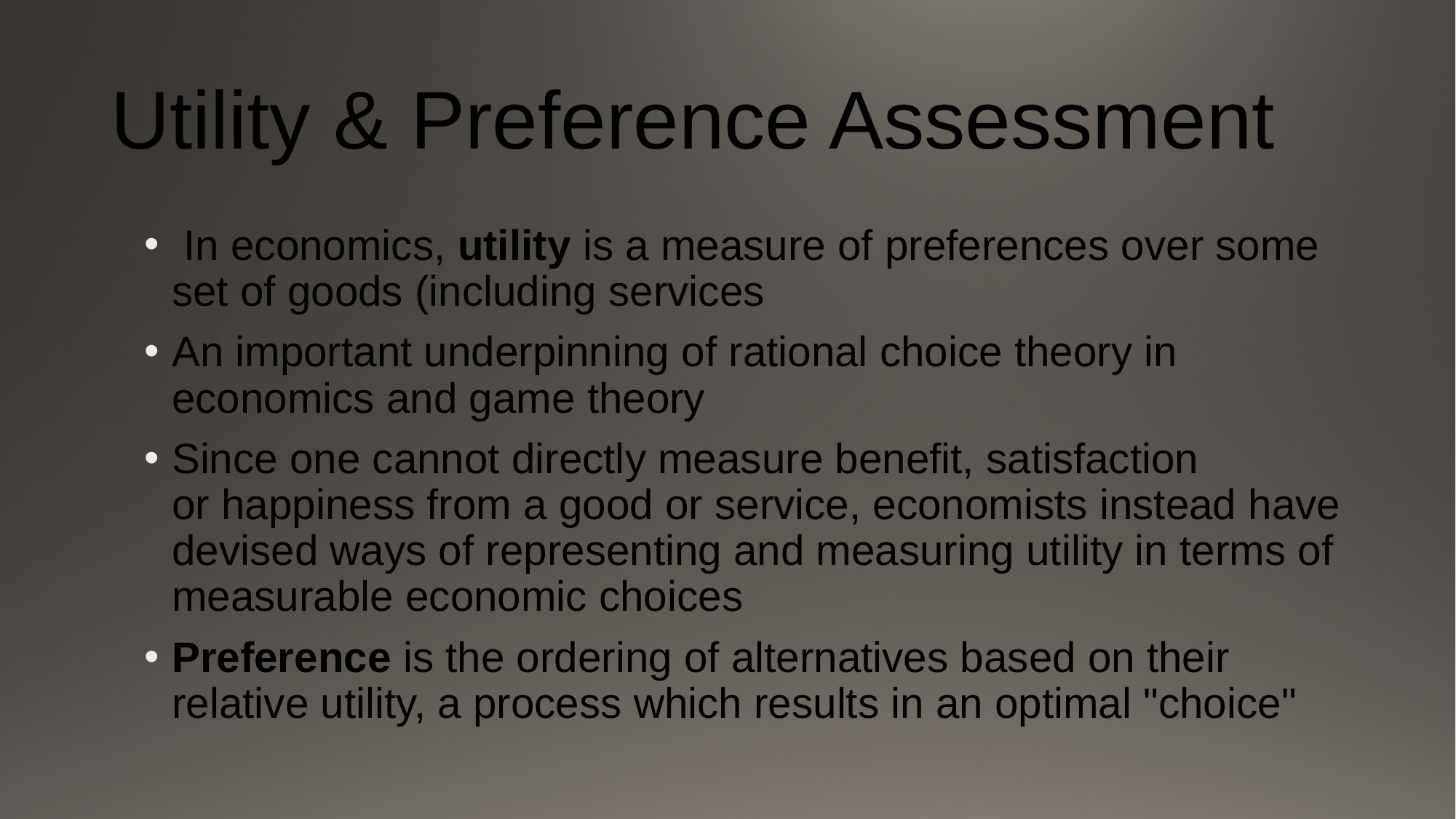

# Utility & Preference Assessment
 In economics, utility is a measure of preferences over some set of goods (including services
An important underpinning of rational choice theory in economics and game theory
Since one cannot directly measure benefit, satisfaction or happiness from a good or service, economists instead have devised ways of representing and measuring utility in terms of measurable economic choices
Preference is the ordering of alternatives based on their relative utility, a process which results in an optimal "choice"